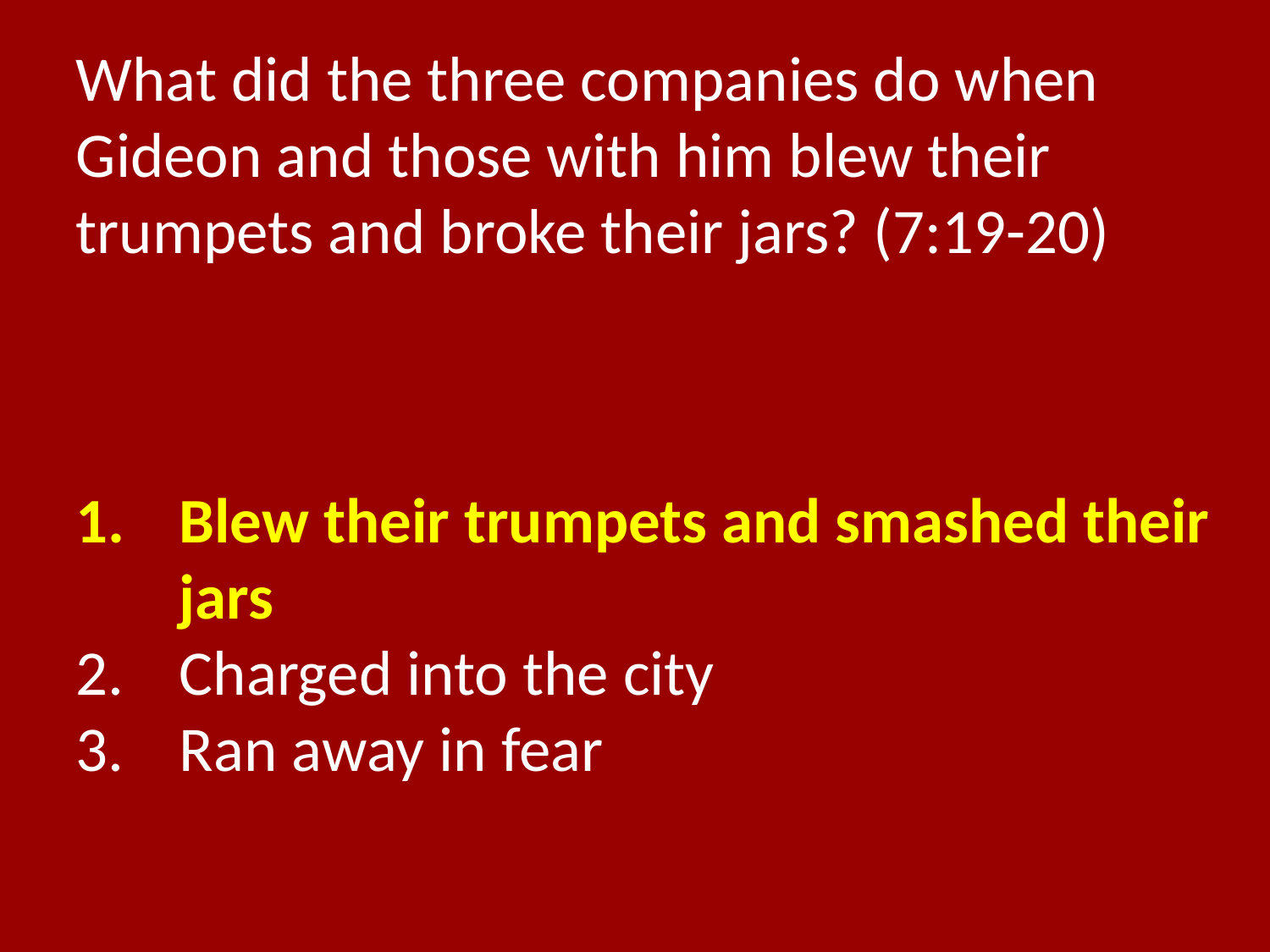

What did the three companies do when Gideon and those with him blew their trumpets and broke their jars? (7:19-20)
Blew their trumpets and smashed their jars
Charged into the city
Ran away in fear